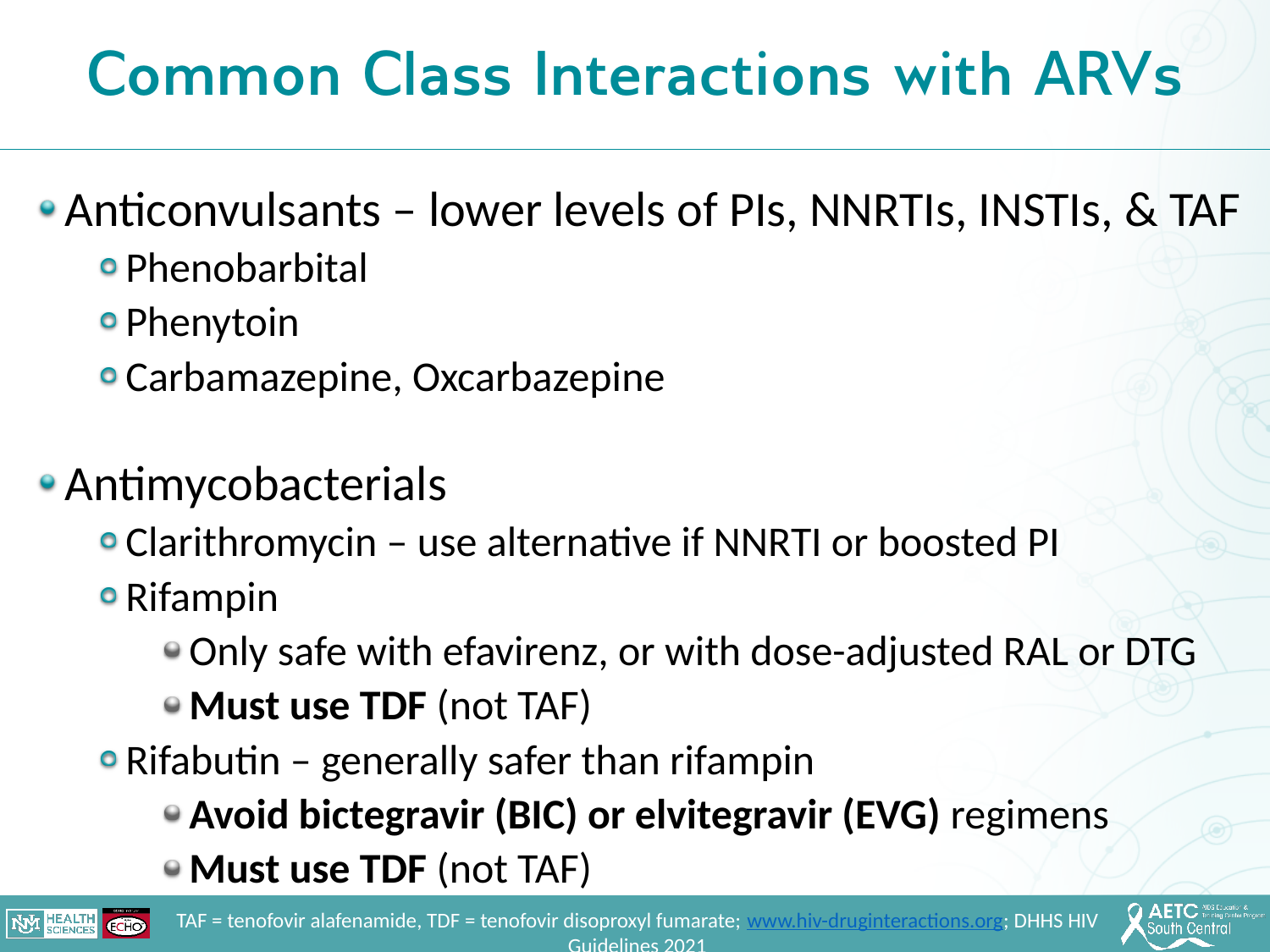

Common Class Interactions with ARVs
Anticonvulsants – lower levels of PIs, NNRTIs, INSTIs, & TAF
Phenobarbital
Phenytoin
Carbamazepine, Oxcarbazepine

Antimycobacterials
Clarithromycin – use alternative if NNRTI or boosted PI
Rifampin
Only safe with efavirenz, or with dose-adjusted RAL or DTG
Must use TDF (not TAF)
Rifabutin – generally safer than rifampin
Avoid bictegravir (BIC) or elvitegravir (EVG) regimens
Must use TDF (not TAF)

TAF = tenofovir alafenamide, TDF = tenofovir disoproxyl fumarate; www.hiv-druginteractions.org; DHHS HIV Guidelines 2021